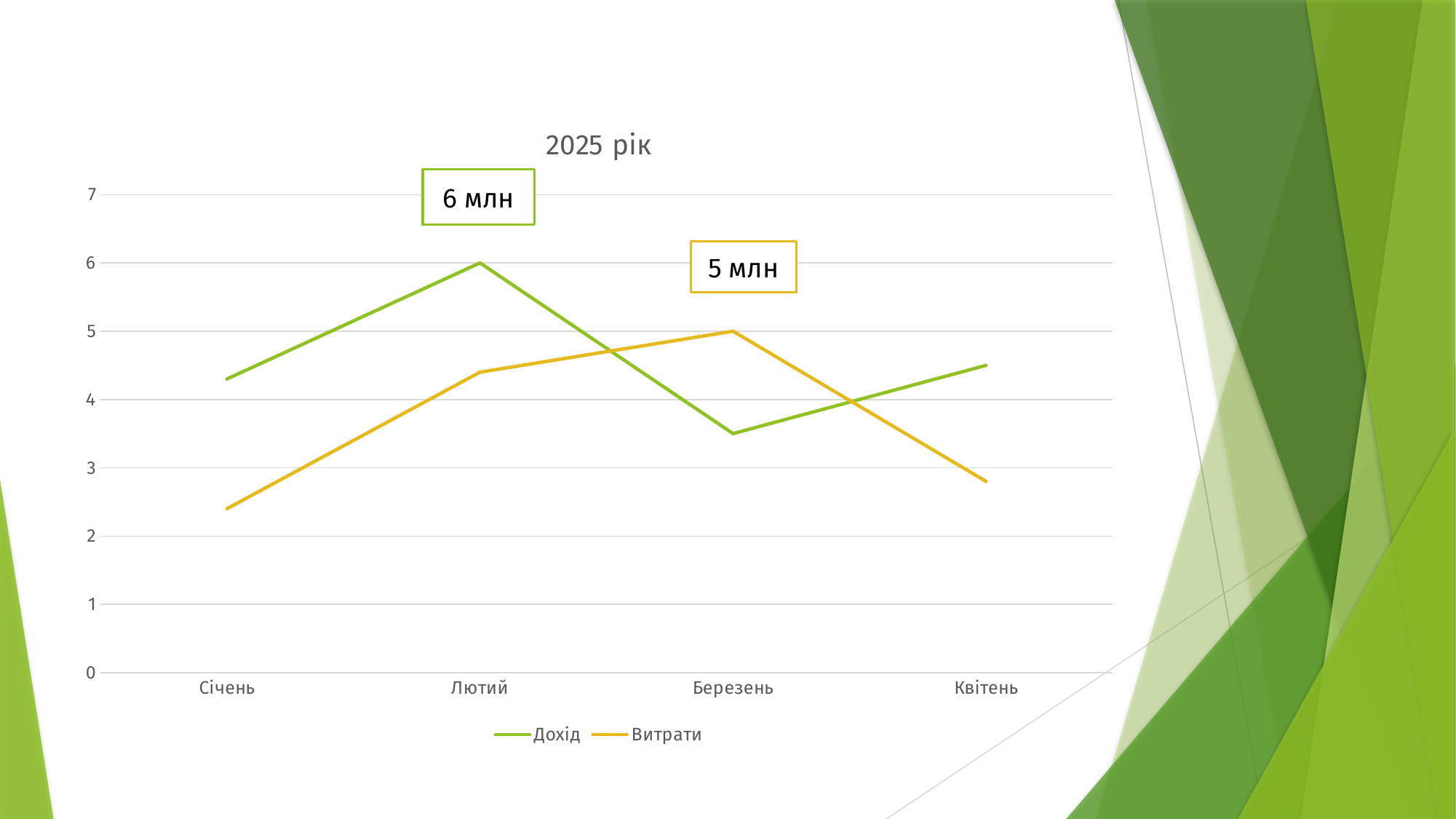

### Chart: 2025 рік

| Category | Дохід | Витрати |
|---|---|---|
| Січень | 4.3 | 2.4 |
| Лютий | 6.0 | 4.4 |
| Березень | 3.5 | 5.0 |
| Квітень | 4.5 | 2.8 |
6 млн
5 млн